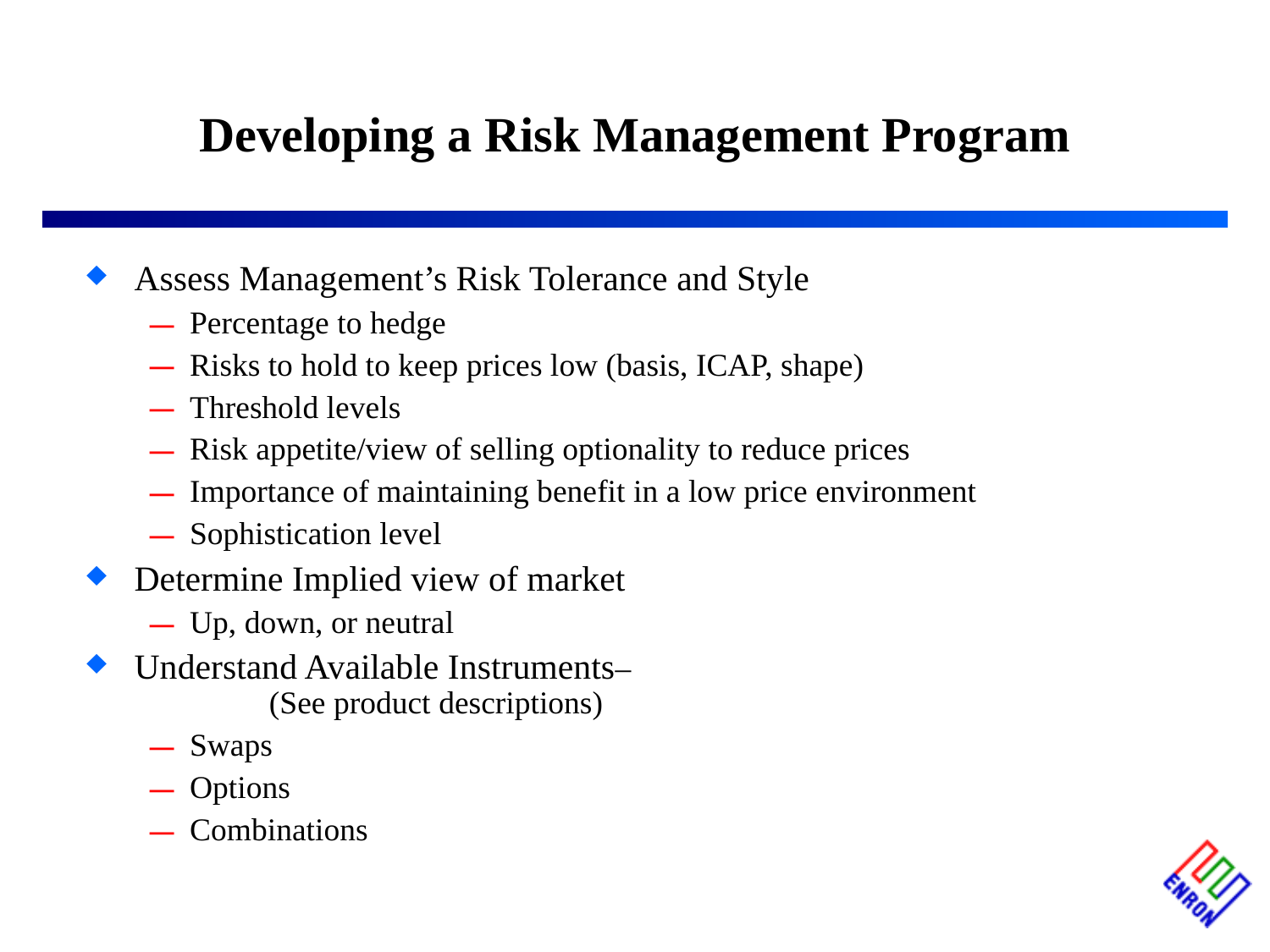

Developing a Risk Management Program
# Assess Management’s Risk Tolerance and Style
Percentage to hedge
Risks to hold to keep prices low (basis, ICAP, shape)
Threshold levels
Risk appetite/view of selling optionality to reduce prices
Importance of maintaining benefit in a low price environment
Sophistication level
Determine Implied view of market
Up, down, or neutral
Understand Available Instruments–                                                     		 (See product descriptions)
Swaps
Options
Combinations